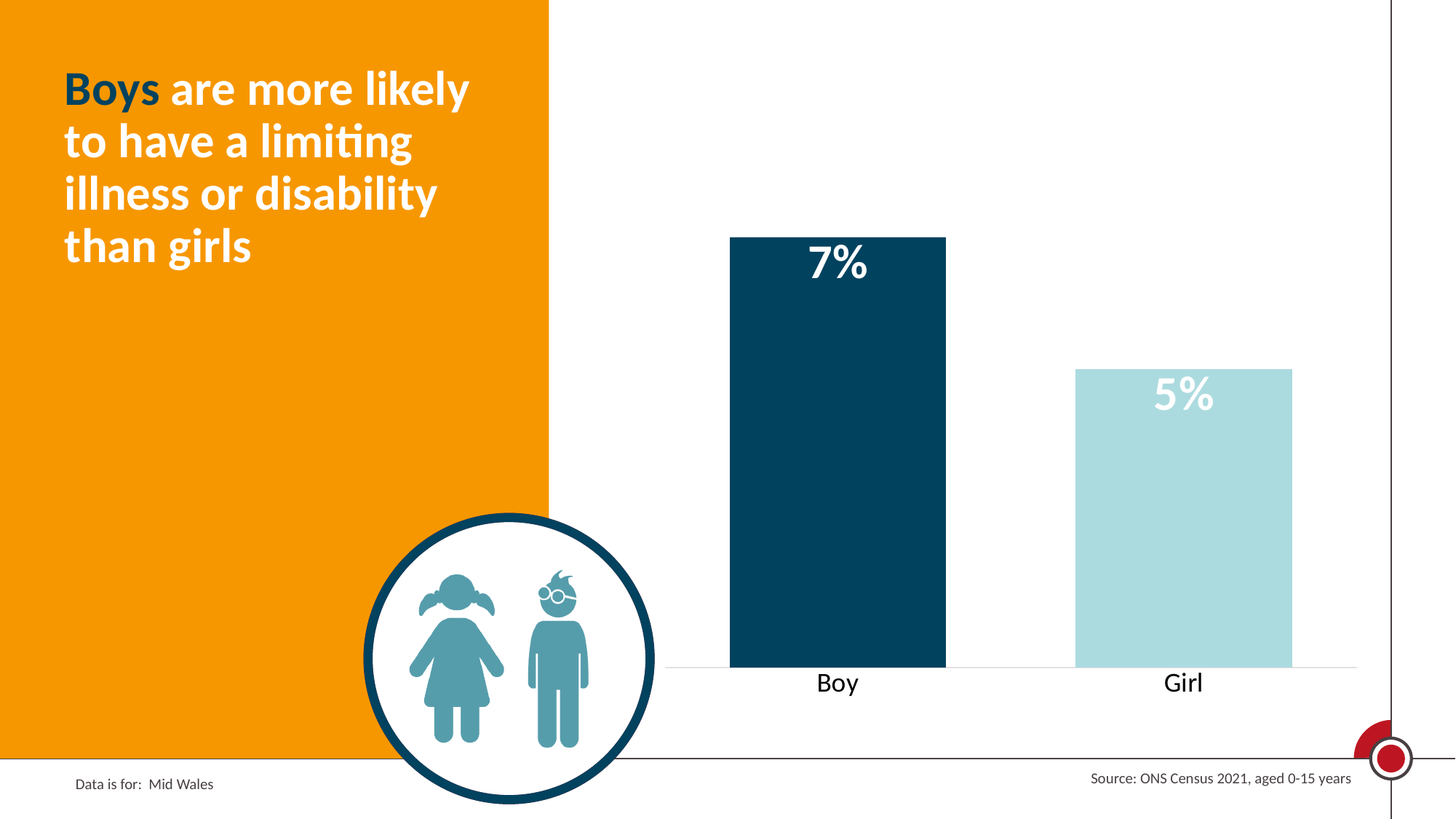

Boys are more likely to have a limiting illness or disability than girls

### Chart

| Category |  |
|---|---|
| Boy | 0.06613149847094801 |
| Girl | 0.045866063107442415 |